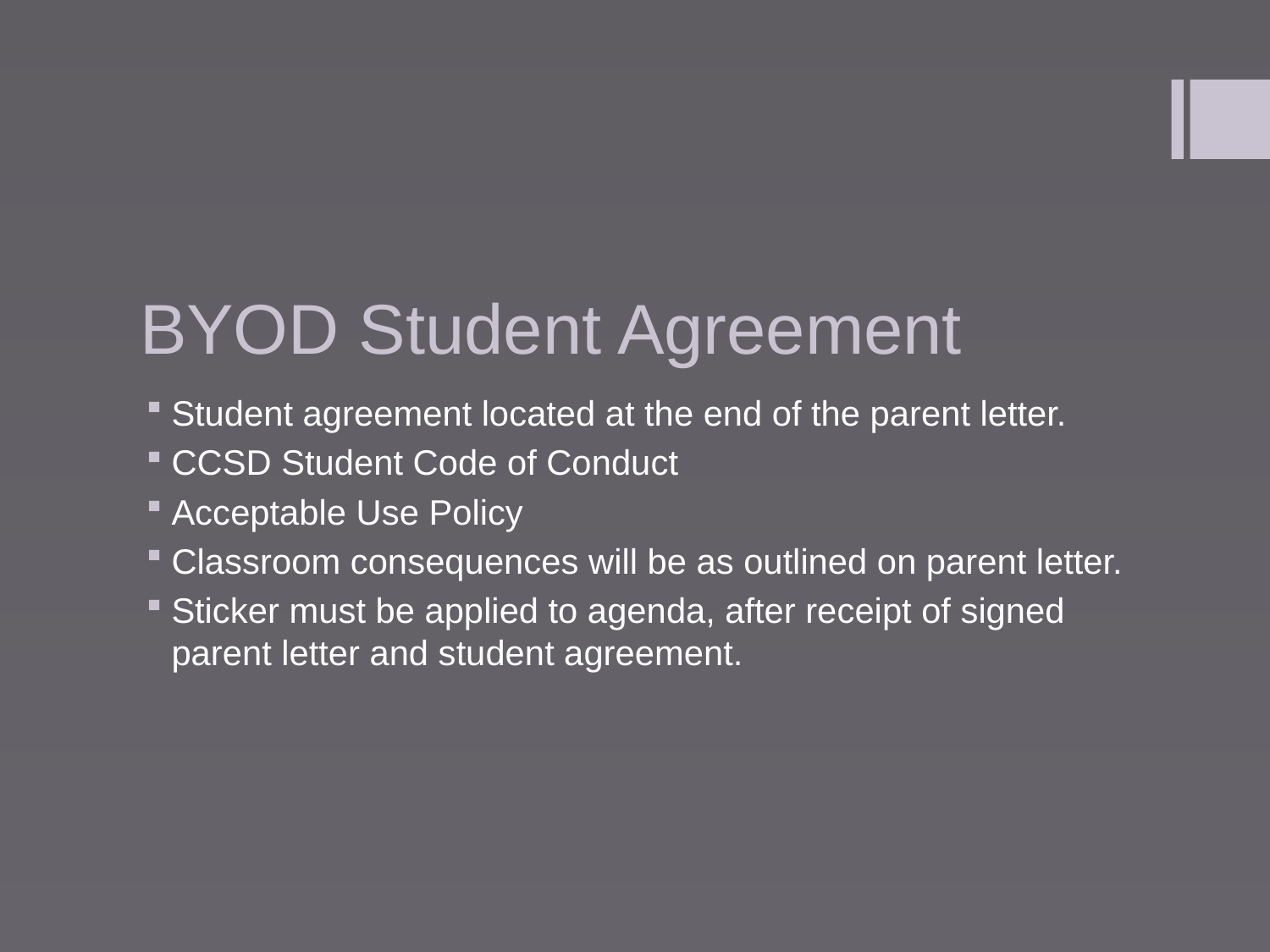

# BYOD Student Agreement
Student agreement located at the end of the parent letter.
CCSD Student Code of Conduct
Acceptable Use Policy
Classroom consequences will be as outlined on parent letter.
Sticker must be applied to agenda, after receipt of signed parent letter and student agreement.